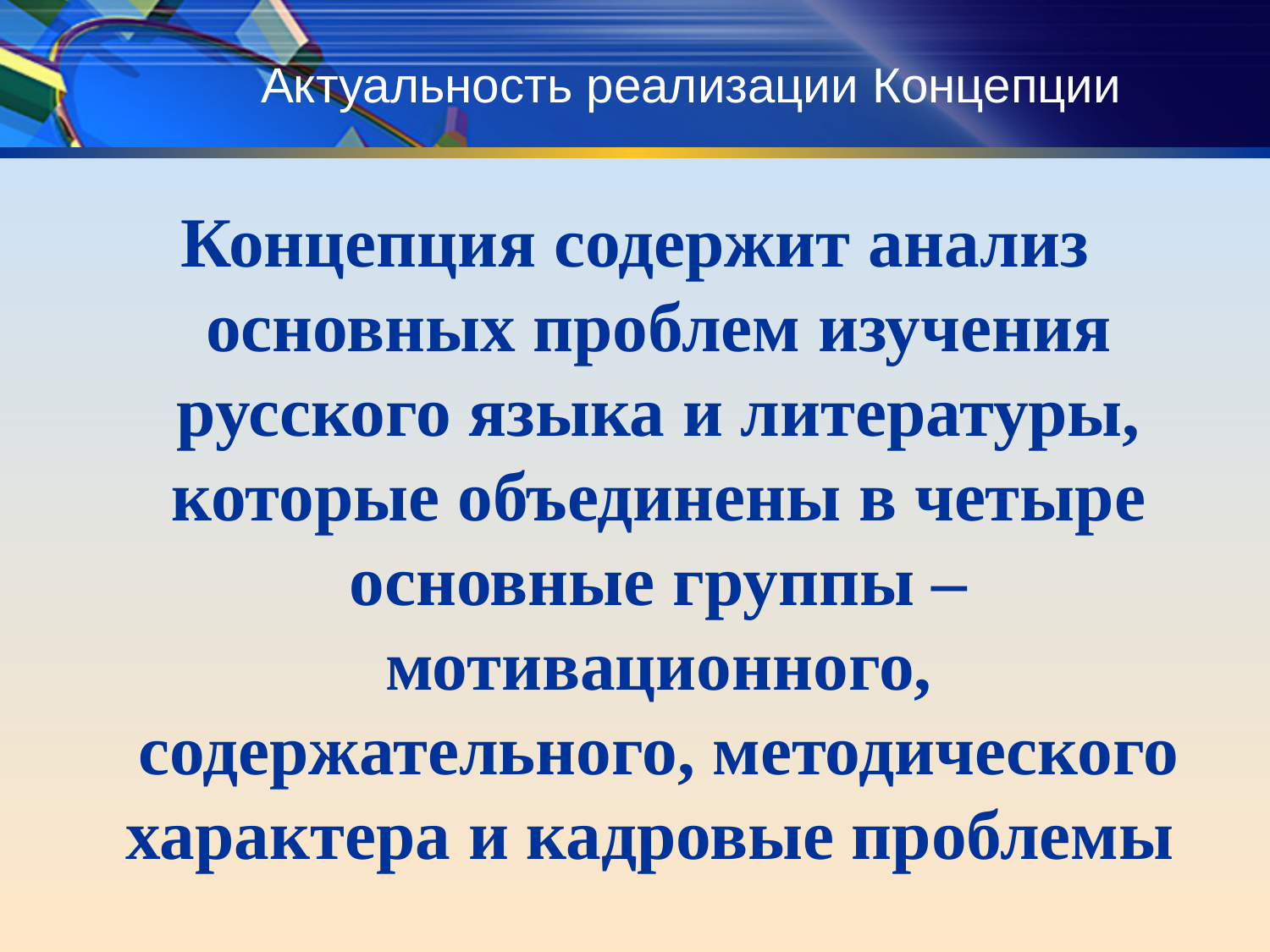

# Актуальность реализации Концепции
Концепция содержит анализ основных проблем изучения русского языка и литературы, которые объединены в четыре основные группы – мотивационного, содержательного, методического характера и кадровые проблемы